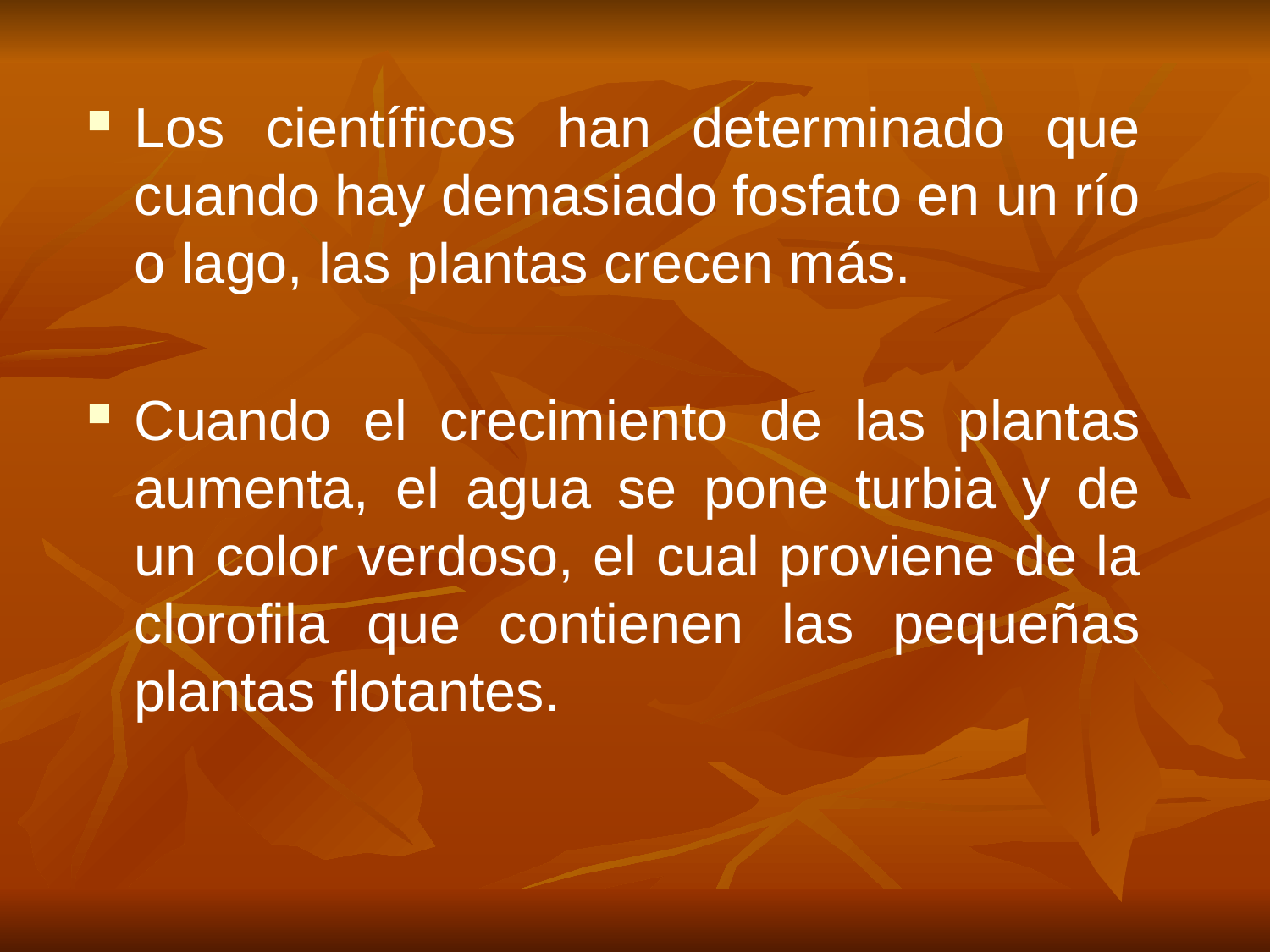

Los científicos han determinado que cuando hay demasiado fosfato en un río o lago, las plantas crecen más.

Cuando el crecimiento de las plantas aumenta, el agua se pone turbia y de un color verdoso, el cual proviene de la clorofila que contienen las pequeñas plantas flotantes.